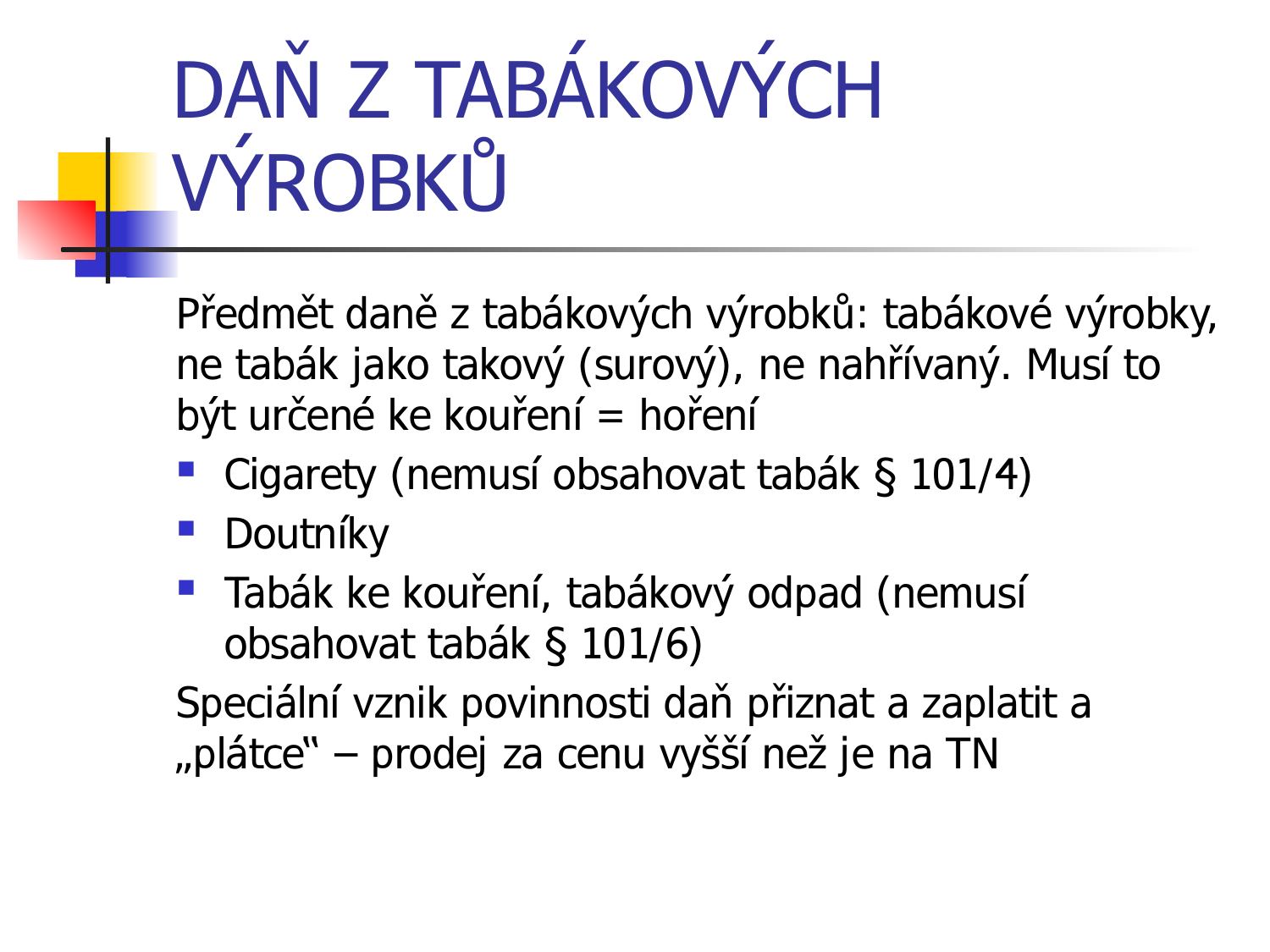

# DAŇ Z TABÁKOVÝCH VÝROBKŮ
Předmět daně z tabákových výrobků: tabákové výrobky, ne tabák jako takový (surový), ne nahřívaný. Musí to být určené ke kouření = hoření
Cigarety (nemusí obsahovat tabák § 101/4)
Doutníky
Tabák ke kouření, tabákový odpad (nemusí obsahovat tabák § 101/6)
Speciální vznik povinnosti daň přiznat a zaplatit a „plátce“ – prodej za cenu vyšší než je na TN